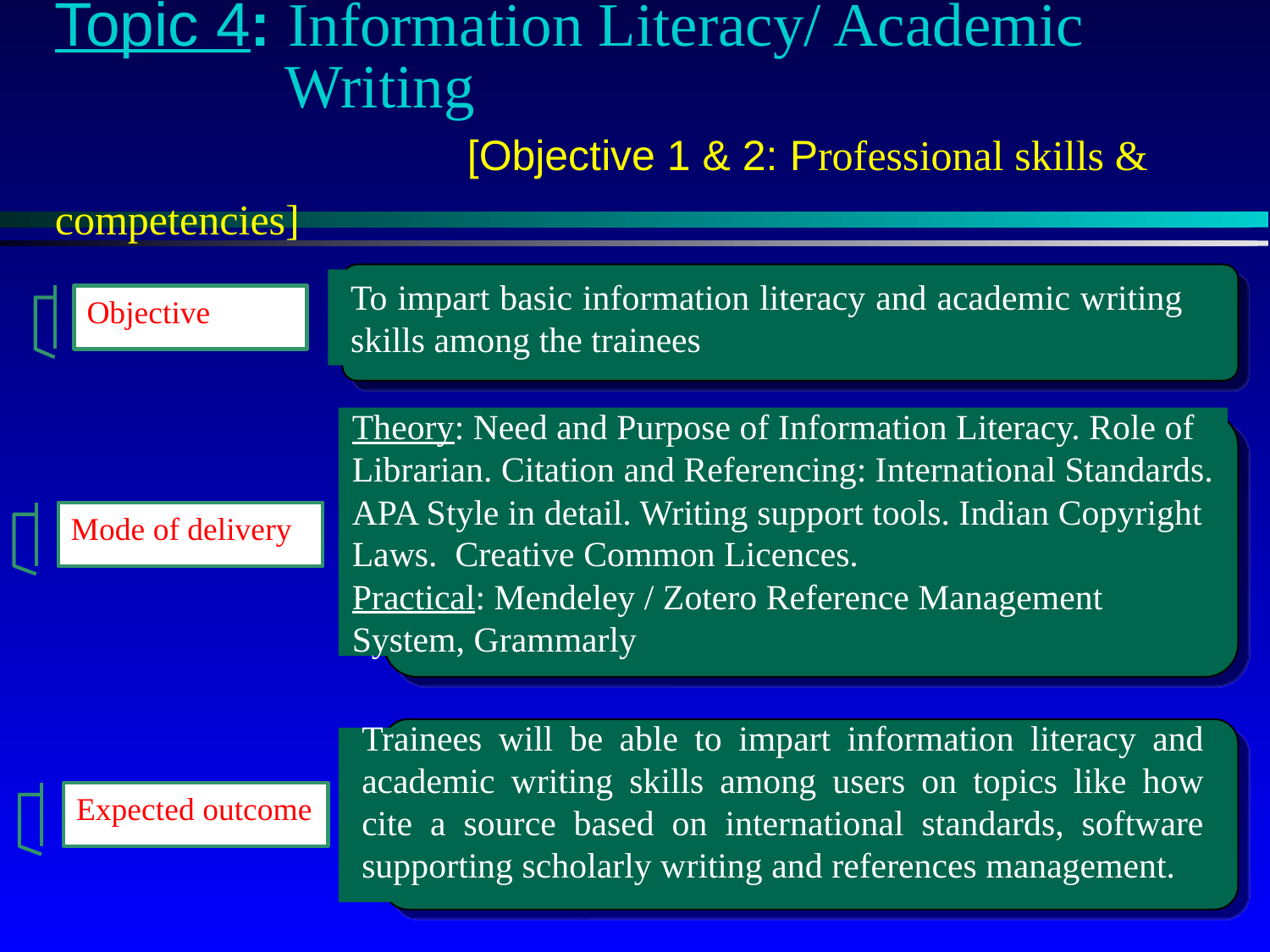

# Topic 4: Information Literacy/ Academic Writing [Objective 1 & 2: Professional skills &  competencies]

To impart basic information literacy and academic writing skills among the trainees

Objective
Theory: Need and Purpose of Information Literacy. Role of Librarian. Citation and Referencing: International Standards. APA Style in detail. Writing support tools. Indian Copyright Laws.  Creative Common Licences.
Practical: Mendeley / Zotero Reference Management System, Grammarly

Mode of delivery

Trainees will be able to impart information literacy and academic writing skills among users on topics like how cite a source based on international standards, software supporting scholarly writing and references management.

Expected outcome